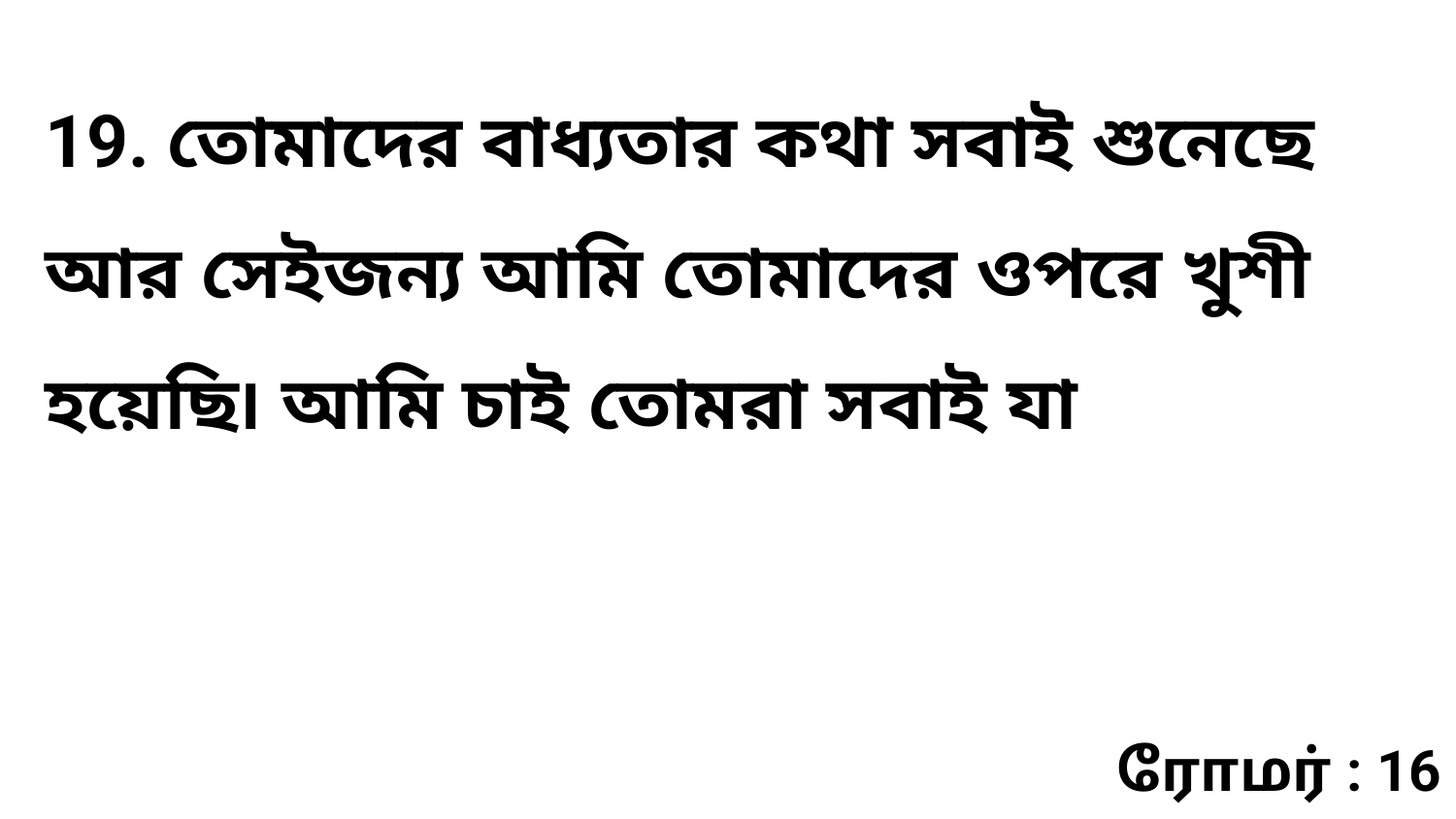

19. তোমাদের বাধ্যতার কথা সবাই শুনেছে আর সেইজন্য আমি তোমাদের ওপরে খুশী হয়েছি৷ আমি চাই তোমরা সবাই যা
ரோமர் : 16